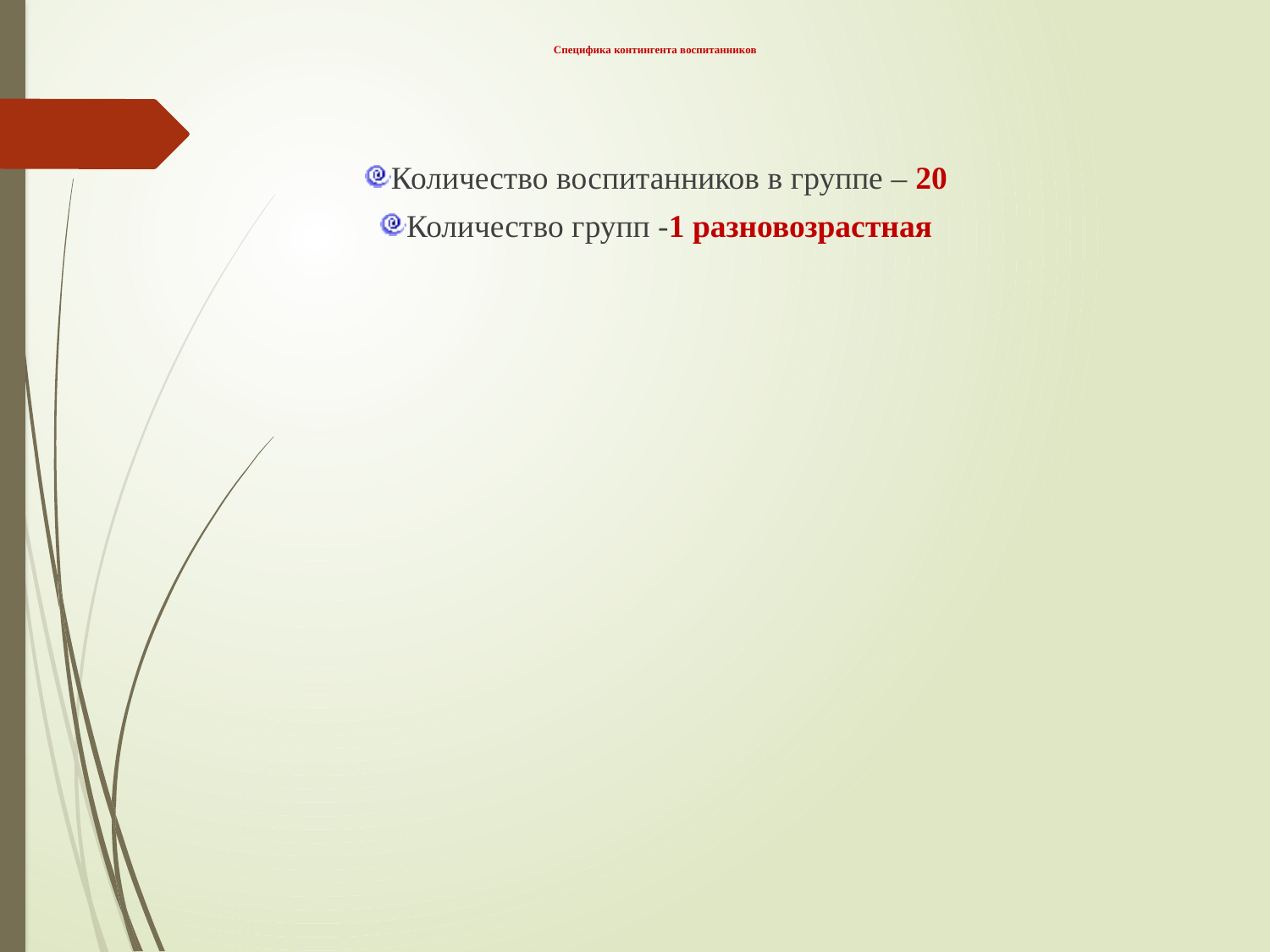

# Специфика контингента воспитанников

Количество воспитанников в группе – 20
Количество групп -1 разновозрастная